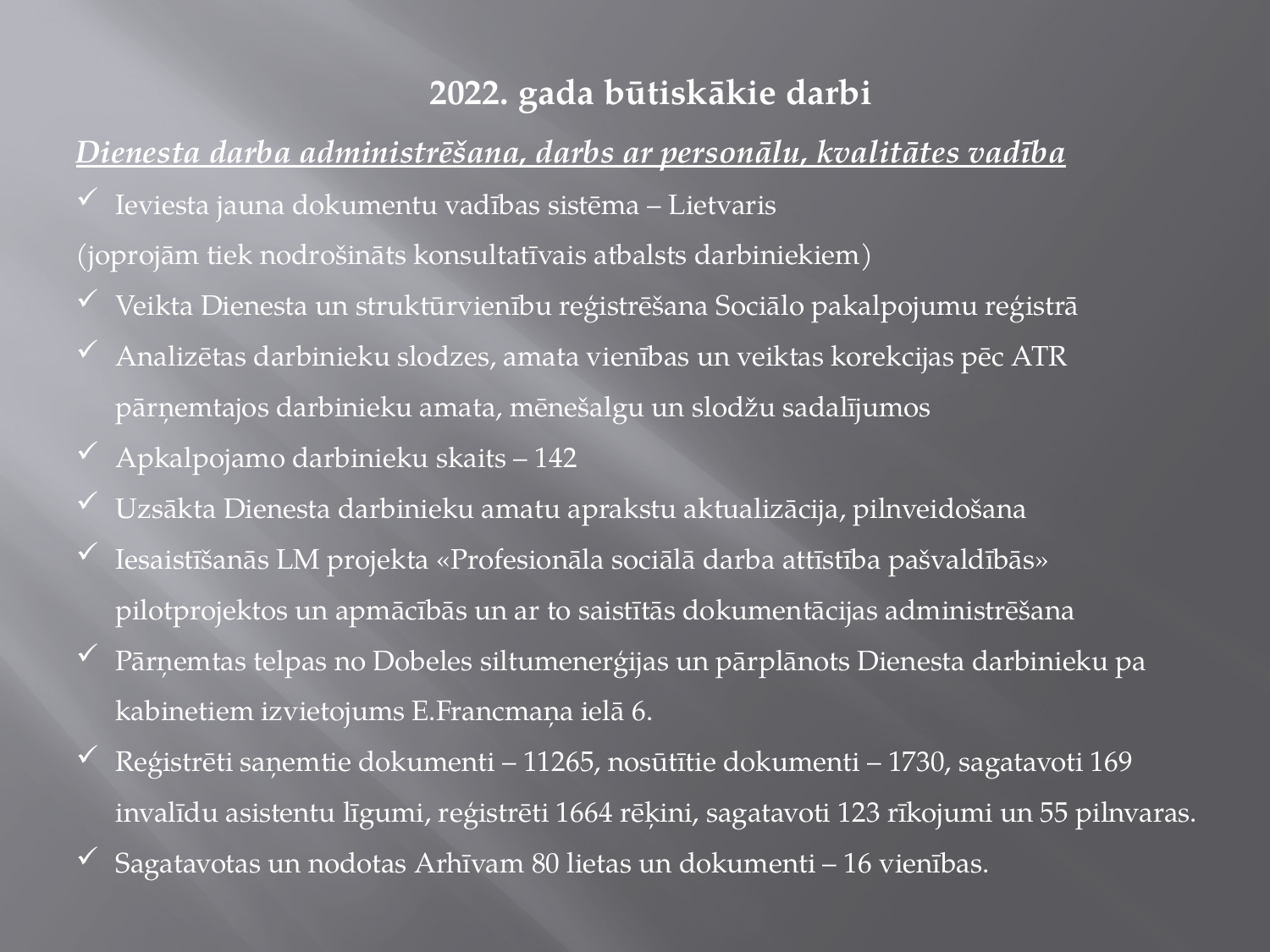

2022. gada būtiskākie darbi
Dienesta darba administrēšana, darbs ar personālu, kvalitātes vadība
Ieviesta jauna dokumentu vadības sistēma – Lietvaris
(joprojām tiek nodrošināts konsultatīvais atbalsts darbiniekiem)
Veikta Dienesta un struktūrvienību reģistrēšana Sociālo pakalpojumu reģistrā
Analizētas darbinieku slodzes, amata vienības un veiktas korekcijas pēc ATR pārņemtajos darbinieku amata, mēnešalgu un slodžu sadalījumos
Apkalpojamo darbinieku skaits – 142
Uzsākta Dienesta darbinieku amatu aprakstu aktualizācija, pilnveidošana
Iesaistīšanās LM projekta «Profesionāla sociālā darba attīstība pašvaldībās» pilotprojektos un apmācībās un ar to saistītās dokumentācijas administrēšana
Pārņemtas telpas no Dobeles siltumenerģijas un pārplānots Dienesta darbinieku pa kabinetiem izvietojums E.Francmaņa ielā 6.
Reģistrēti saņemtie dokumenti – 11265, nosūtītie dokumenti – 1730, sagatavoti 169 invalīdu asistentu līgumi, reģistrēti 1664 rēķini, sagatavoti 123 rīkojumi un 55 pilnvaras.
Sagatavotas un nodotas Arhīvam 80 lietas un dokumenti – 16 vienības.